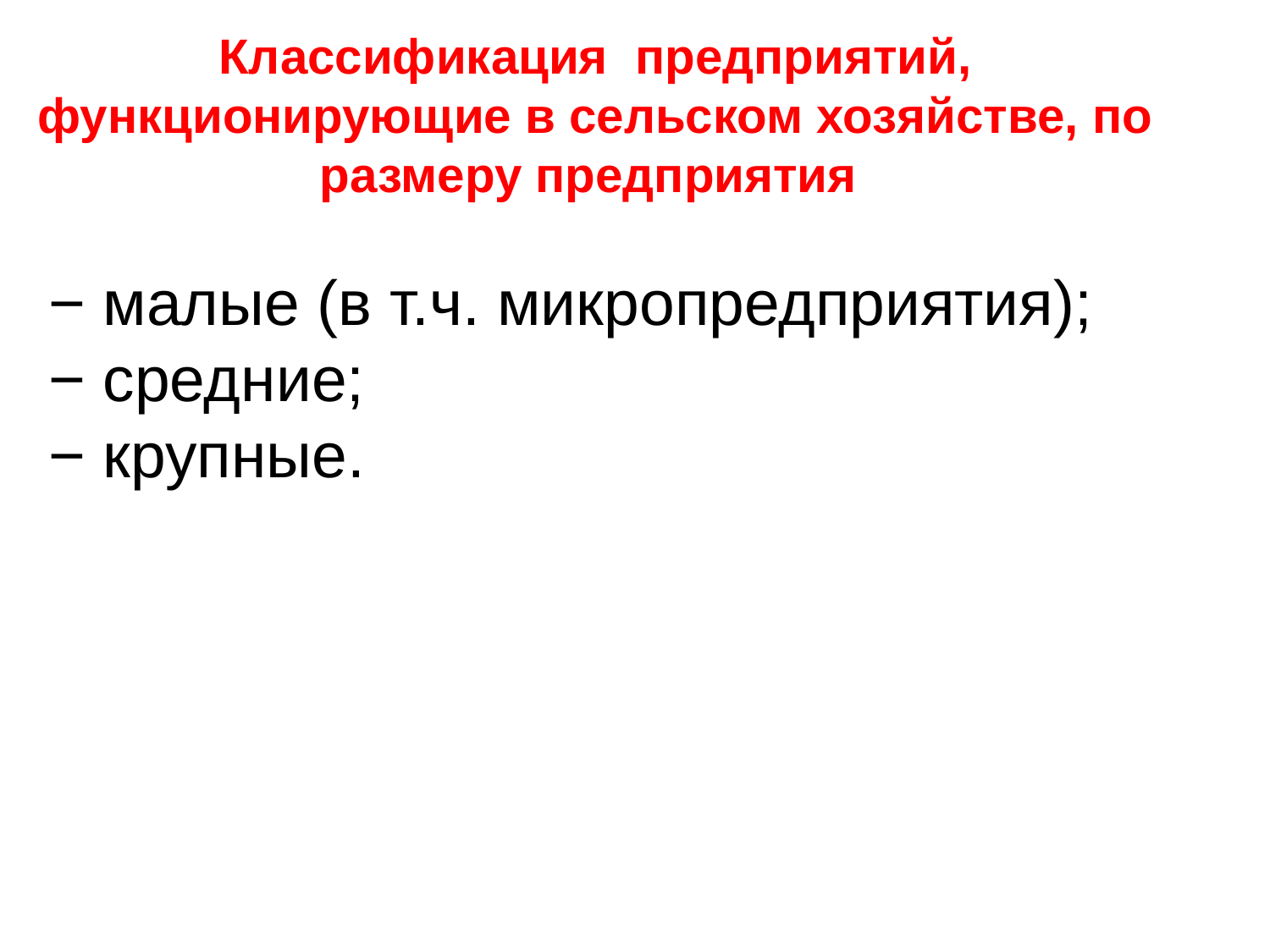

Классификация  предприятий, функционирующие в сельском хозяйстве, по размеру предприятия
− малые (в т.ч. микропредприятия);
− средние;
− крупные.